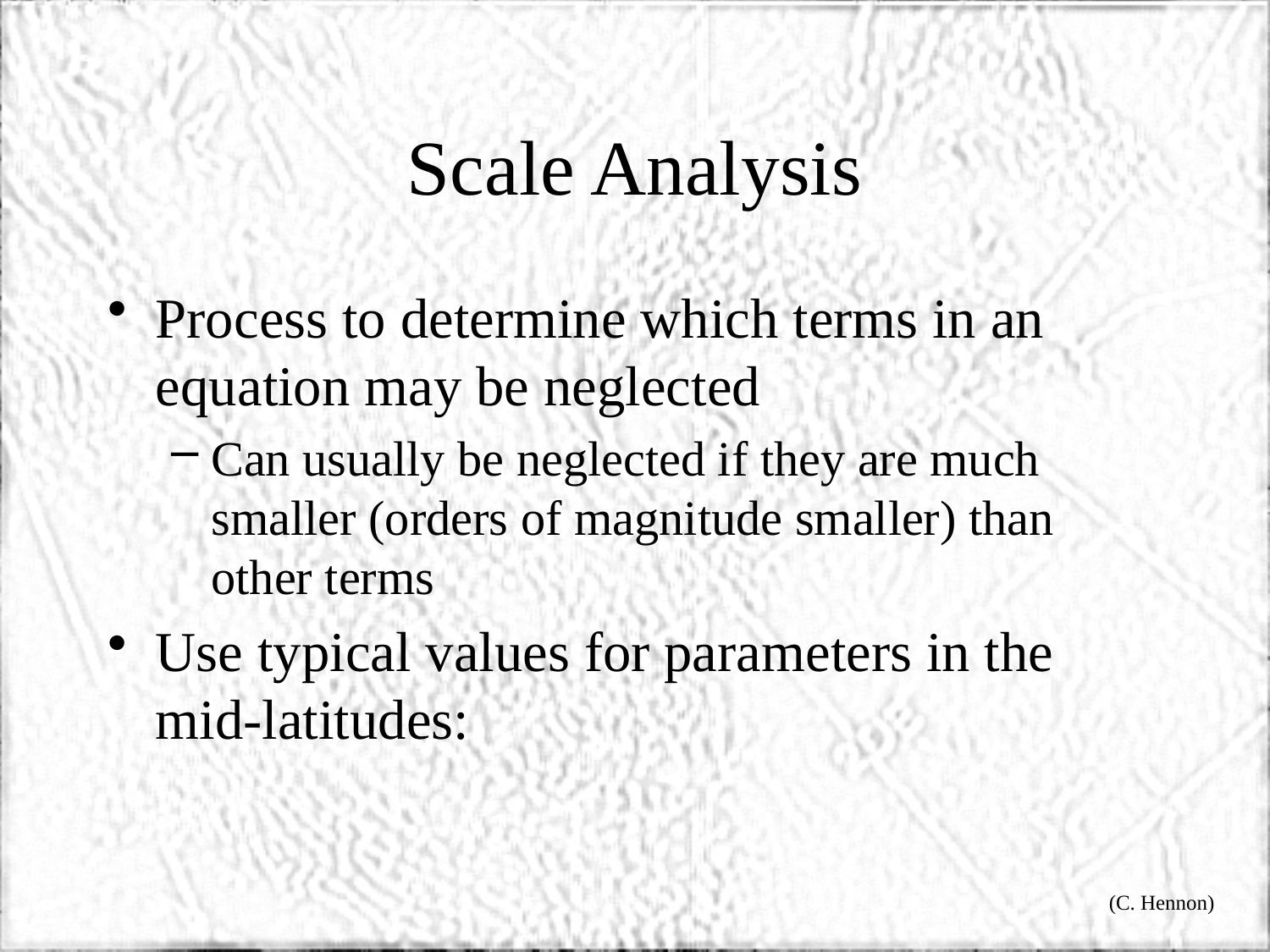

# Scale Analysis
Process to determine which terms in an equation may be neglected
Can usually be neglected if they are much smaller (orders of magnitude smaller) than other terms
Use typical values for parameters in the mid-latitudes:
(C. Hennon)